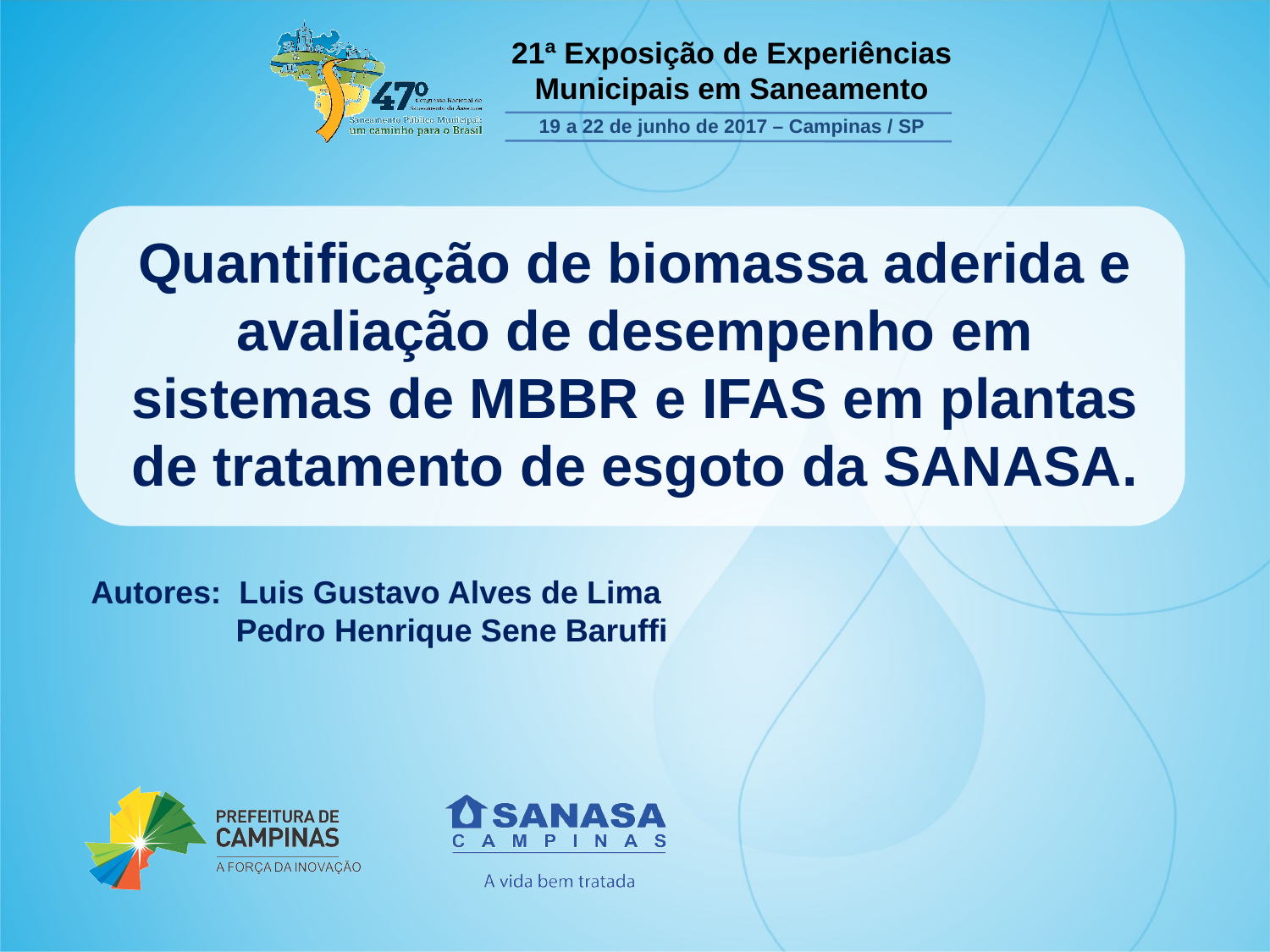

Quantificação de biomassa aderida e avaliação de desempenho em sistemas de MBBR e IFAS em plantas de tratamento de esgoto da SANASA.
Autores:  Luis Gustavo Alves de Lima
	  Pedro Henrique Sene Baruffi